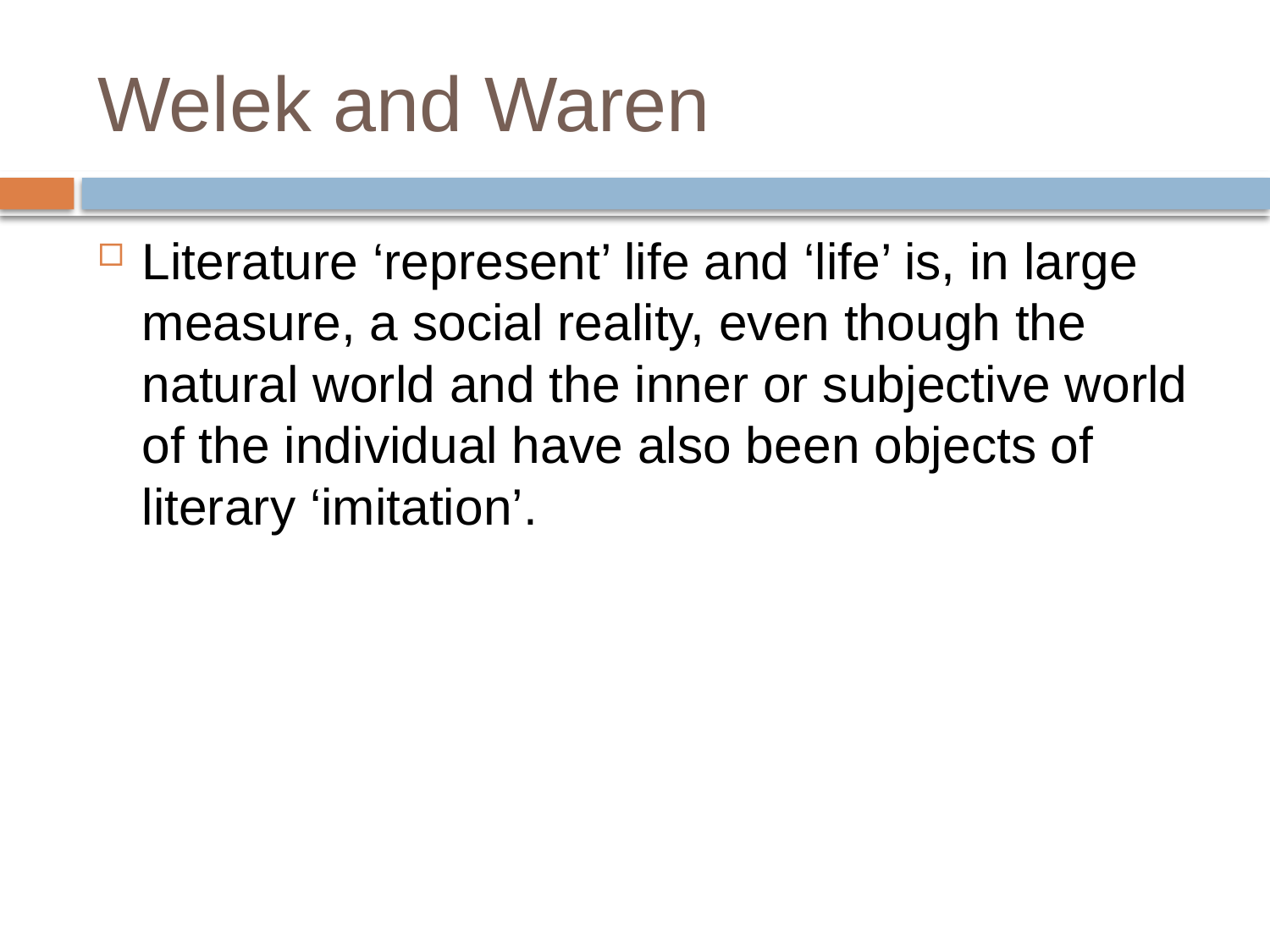

# Welek and Waren
Literature ‘represent’ life and ‘life’ is, in large measure, a social reality, even though the natural world and the inner or subjective world of the individual have also been objects of literary ‘imitation’.